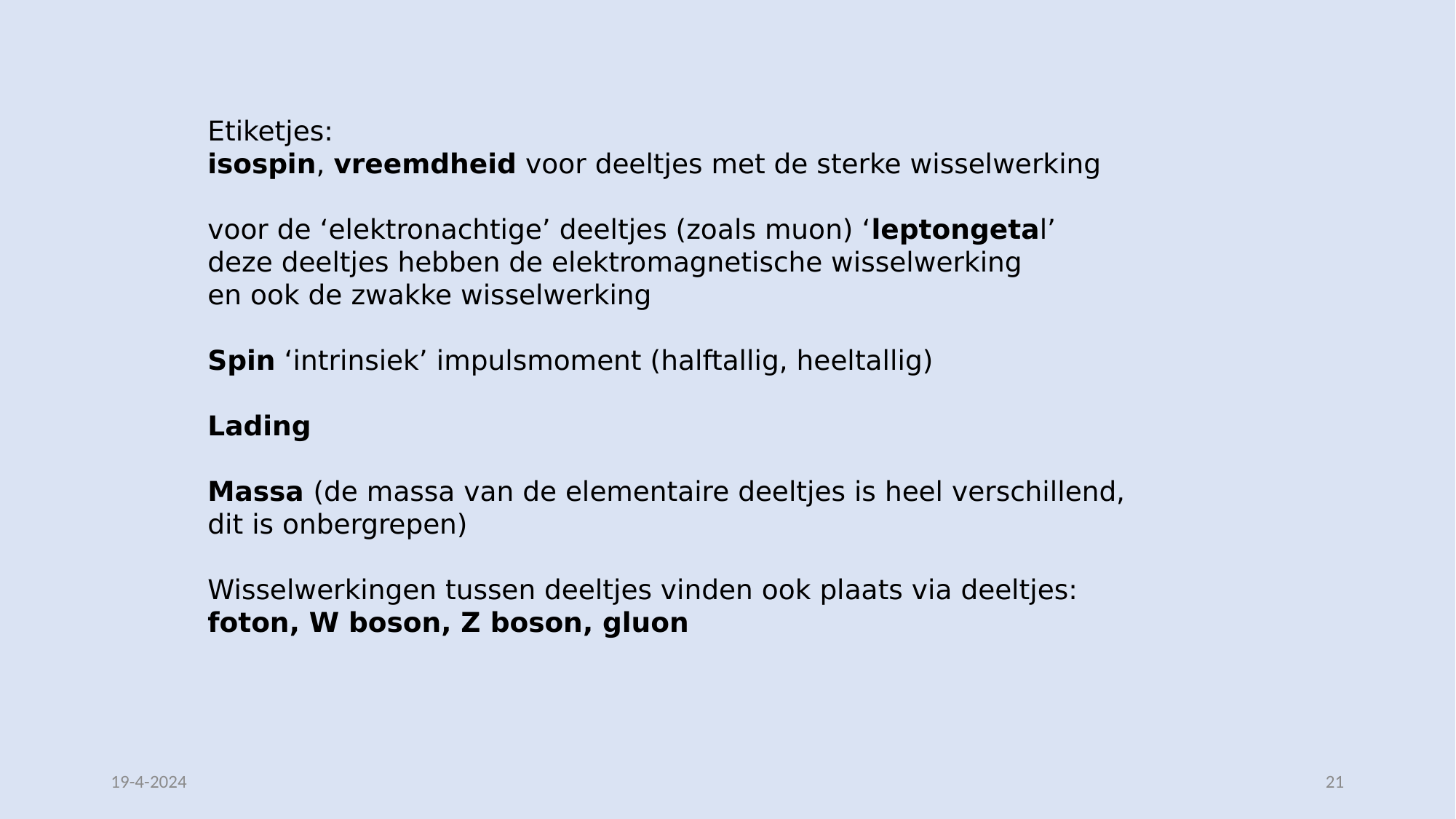

Etiketjes:
isospin, vreemdheid voor deeltjes met de sterke wisselwerking

voor de ‘elektronachtige’ deeltjes (zoals muon) ‘leptongetal’
deze deeltjes hebben de elektromagnetische wisselwerking
en ook de zwakke wisselwerking

Spin ‘intrinsiek’ impulsmoment (halftallig, heeltallig)

Lading

Massa (de massa van de elementaire deeltjes is heel verschillend,
dit is onbergrepen)

Wisselwerkingen tussen deeltjes vinden ook plaats via deeltjes:
foton, W boson, Z boson, gluon
19-4-2024
21